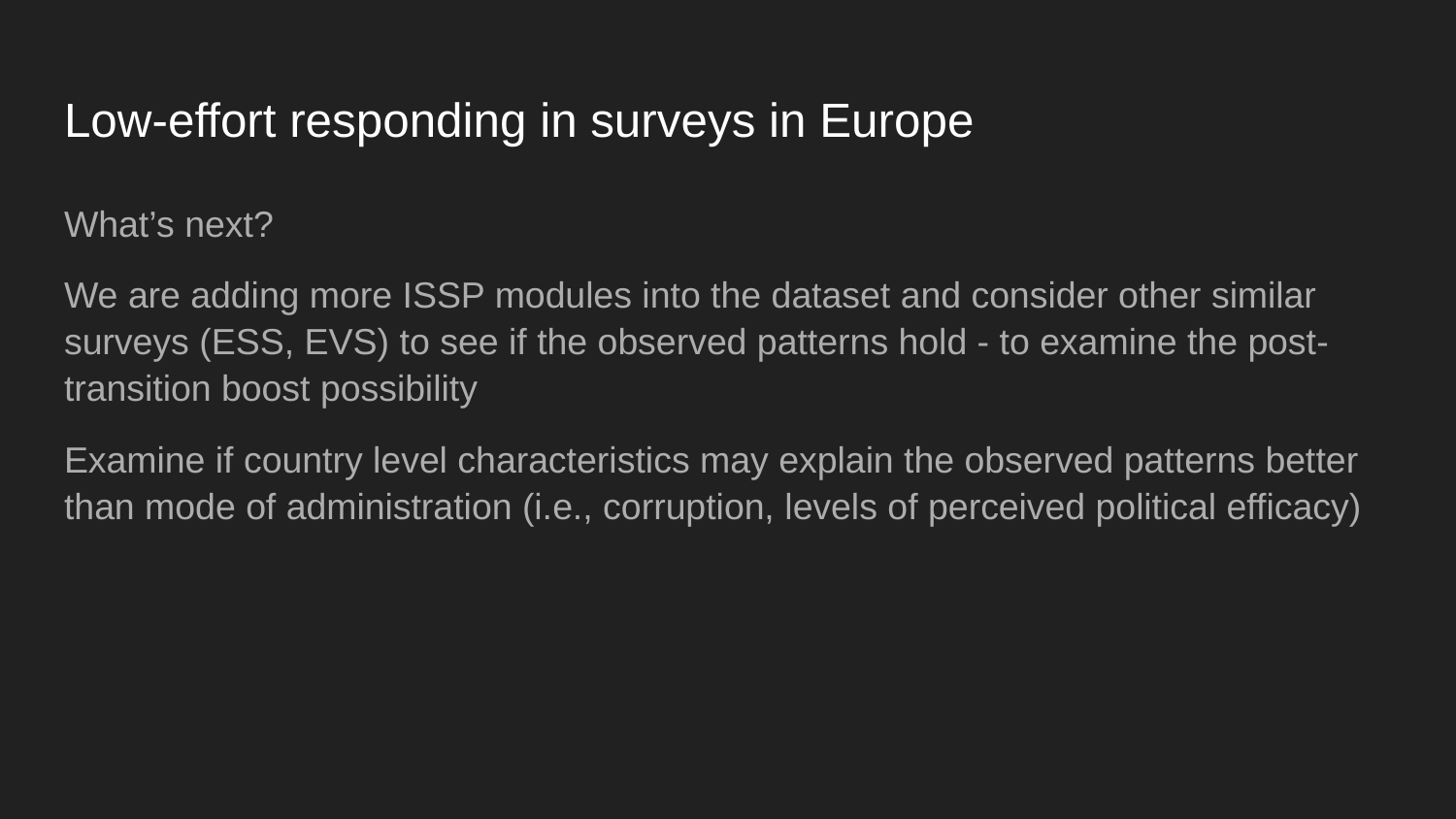

# Low-effort responding in surveys in Europe

What’s next?
We are adding more ISSP modules into the dataset and consider other similar surveys (ESS, EVS) to see if the observed patterns hold - to examine the post-transition boost possibility
Examine if country level characteristics may explain the observed patterns better than mode of administration (i.e., corruption, levels of perceived political efficacy)